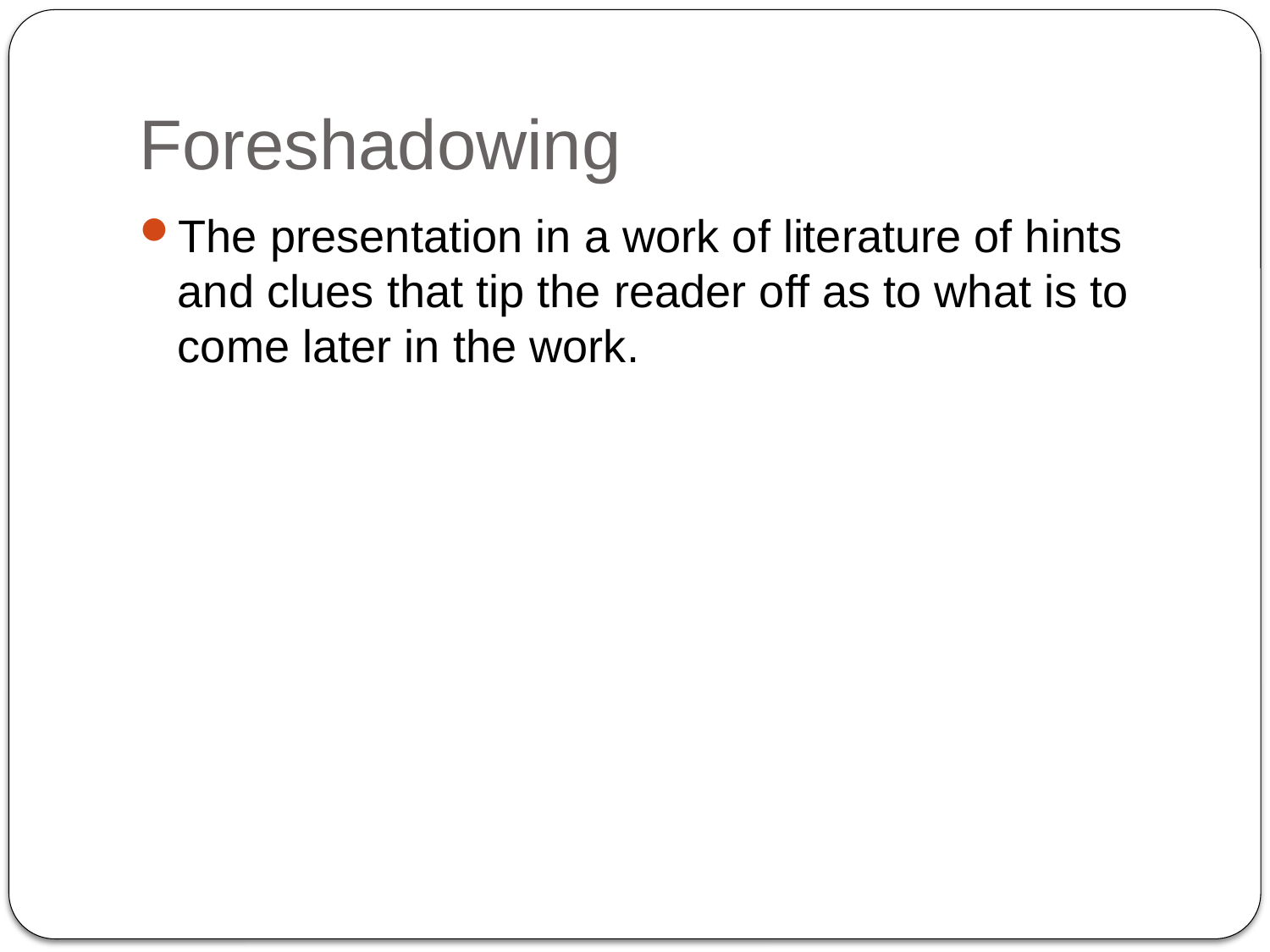

# Foreshadowing
The presentation in a work of literature of hints and clues that tip the reader off as to what is to come later in the work.